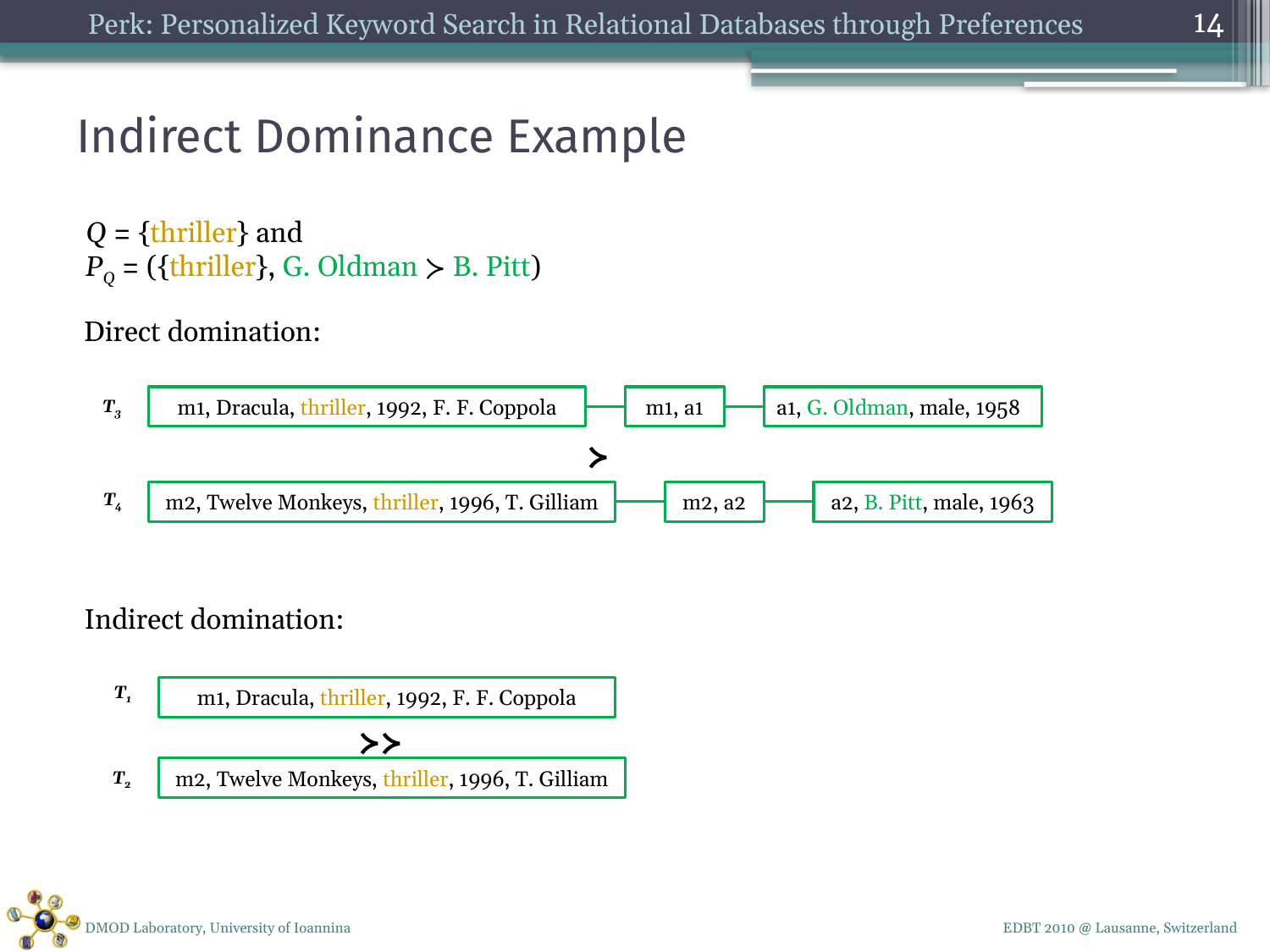

14
# Indirect Dominance Example
Q = {thriller} and
PQ = ({thriller}, G. Oldman ≻ B. Pitt)
Direct domination:
m1, Dracula, thriller, 1992, F. F. Coppola
m1, a1
a1, G. Oldman, male, 1958
T3
≻
T4
m2, Twelve Monkeys, thriller, 1996, T. Gilliam
m2, a2
a2, B. Pitt, male, 1963
Indirect domination:
T1
m1, Dracula, thriller, 1992, F. F. Coppola
≻≻
m2, Twelve Monkeys, thriller, 1996, T. Gilliam
T2
EDBT 2010 @ Lausanne, Switzerland